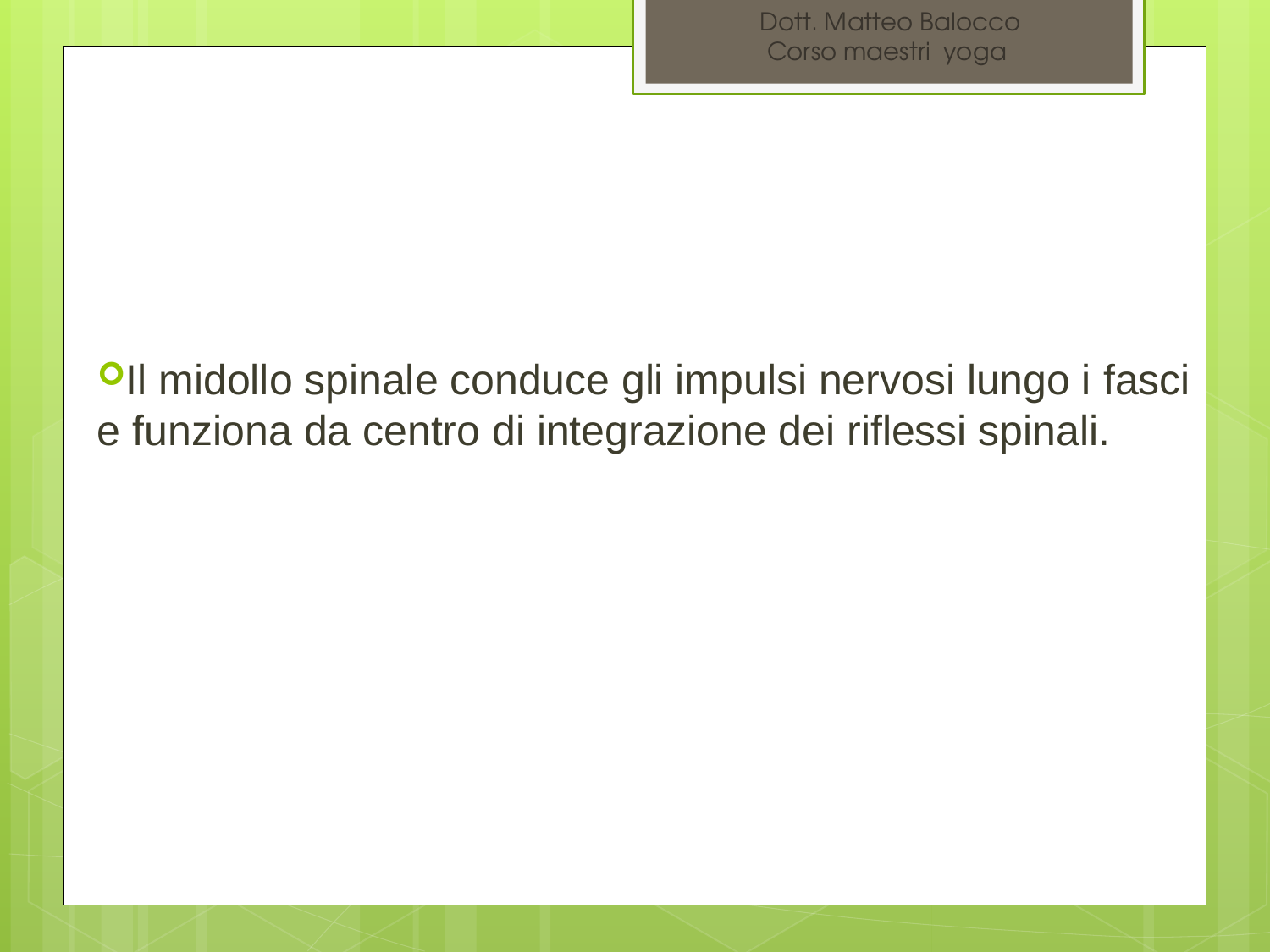

Dott. Matteo Balocco
Corso maestri  yoga
Il midollo spinale conduce gli impulsi nervosi lungo i fasci e funziona da centro di integrazione dei riflessi spinali.